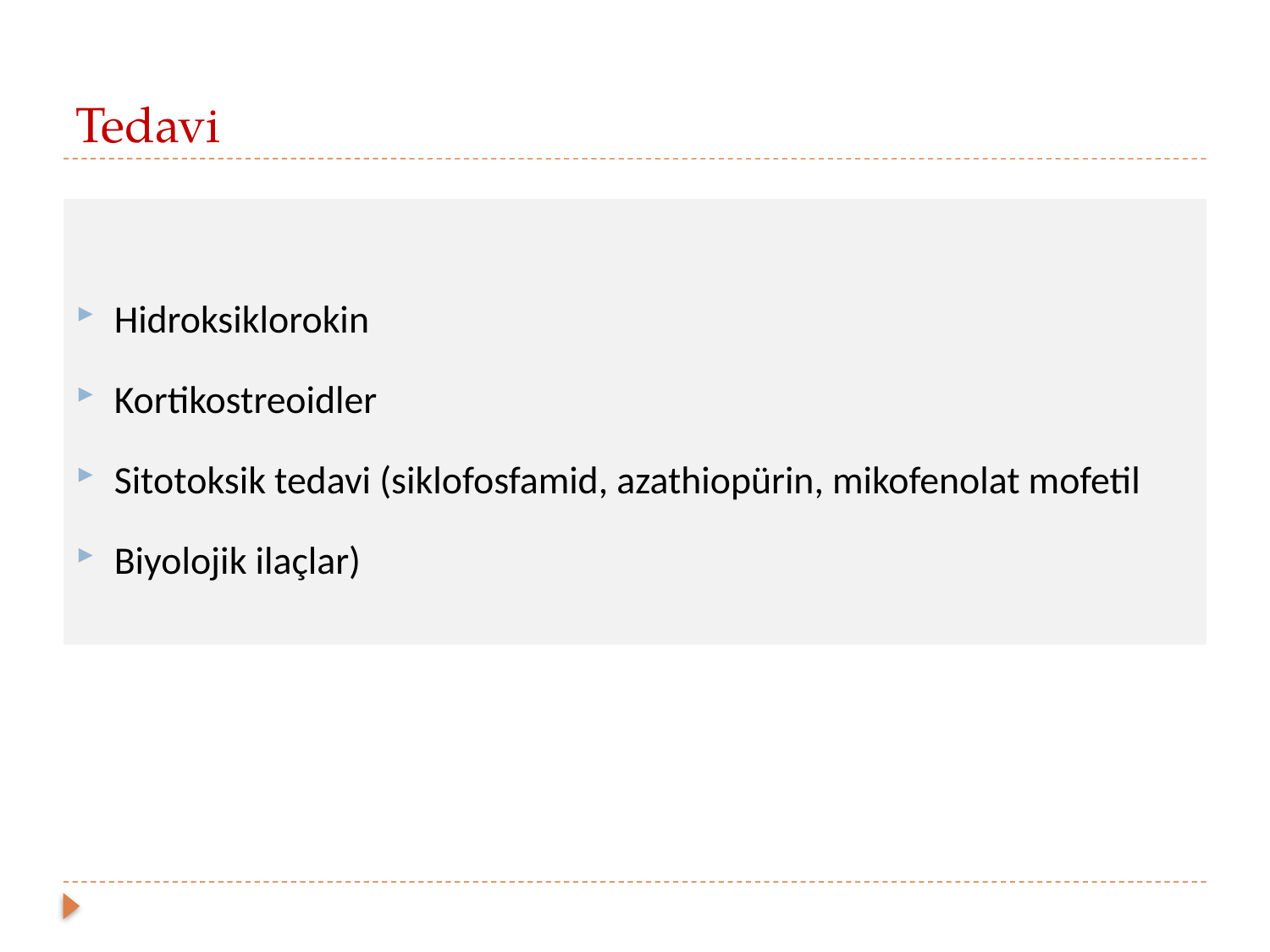

# Tedavi

Hidroksiklorokin
Kortikostreoidler
Sitotoksik tedavi (siklofosfamid, azathiopürin, mikofenolat mofetil
Biyolojik ilaçlar)